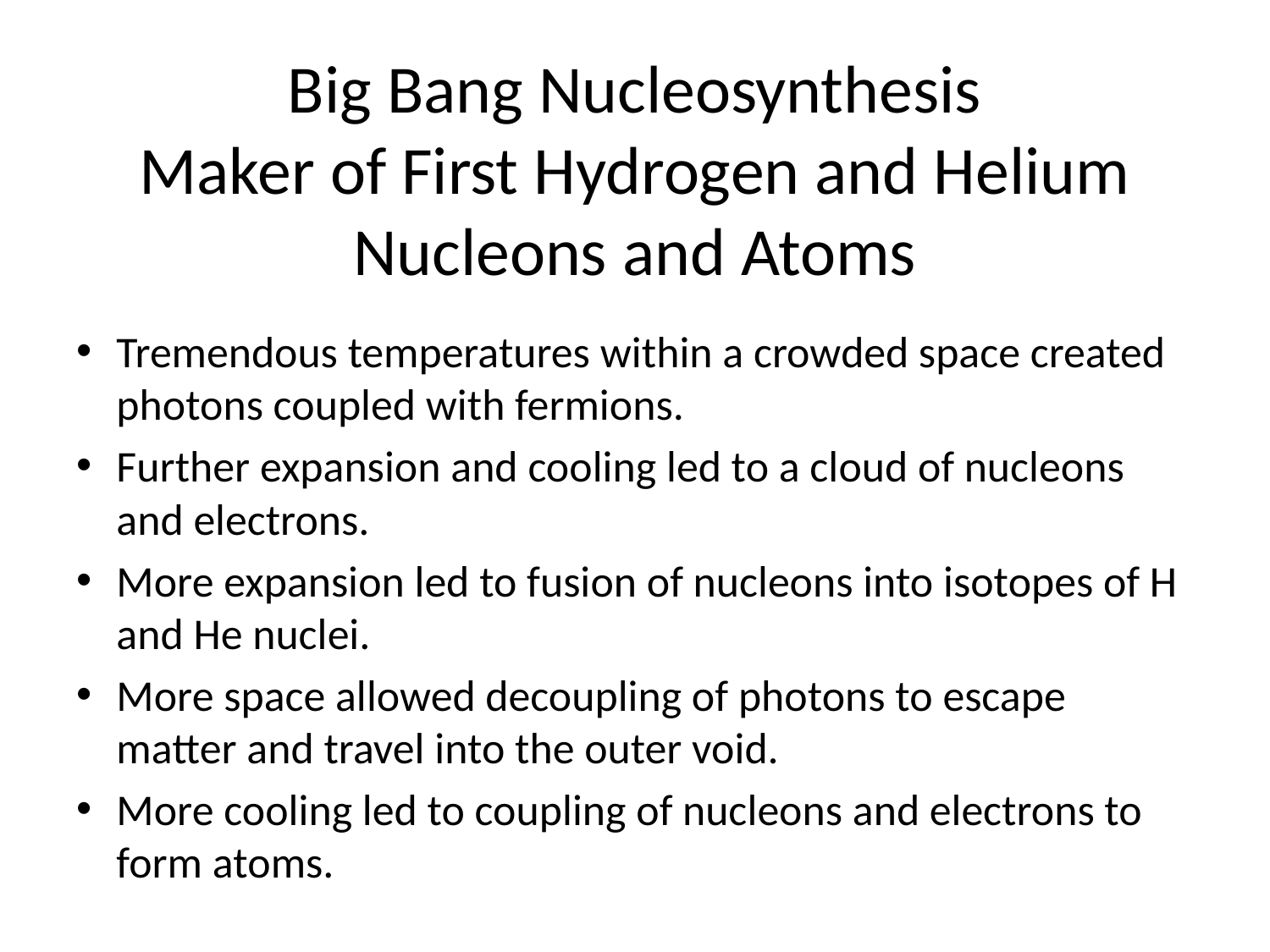

# Big Bang Nucleosynthesis Maker of First Hydrogen and Helium Nucleons and Atoms
Tremendous temperatures within a crowded space created photons coupled with fermions.
Further expansion and cooling led to a cloud of nucleons and electrons.
More expansion led to fusion of nucleons into isotopes of H and He nuclei.
More space allowed decoupling of photons to escape matter and travel into the outer void.
More cooling led to coupling of nucleons and electrons to form atoms.